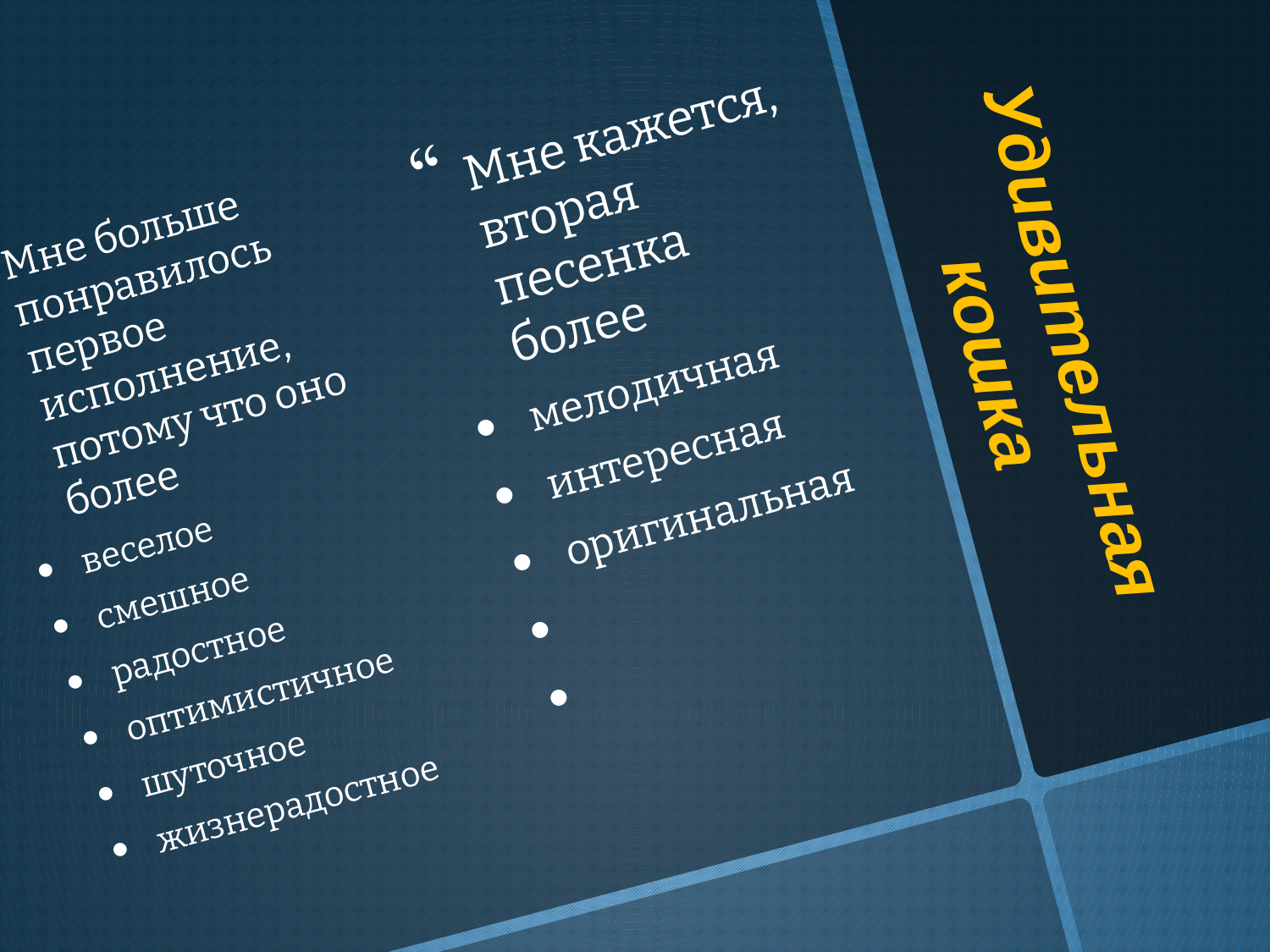

Мне кажется, вторая песенка более
мелодичная
интересная
оригинальная

Мне больше понравилось первое исполнение, потому что оно более
веселое
смешное
радостное
оптимистичное
шуточное
жизнерадостное

# Удивительная кошка